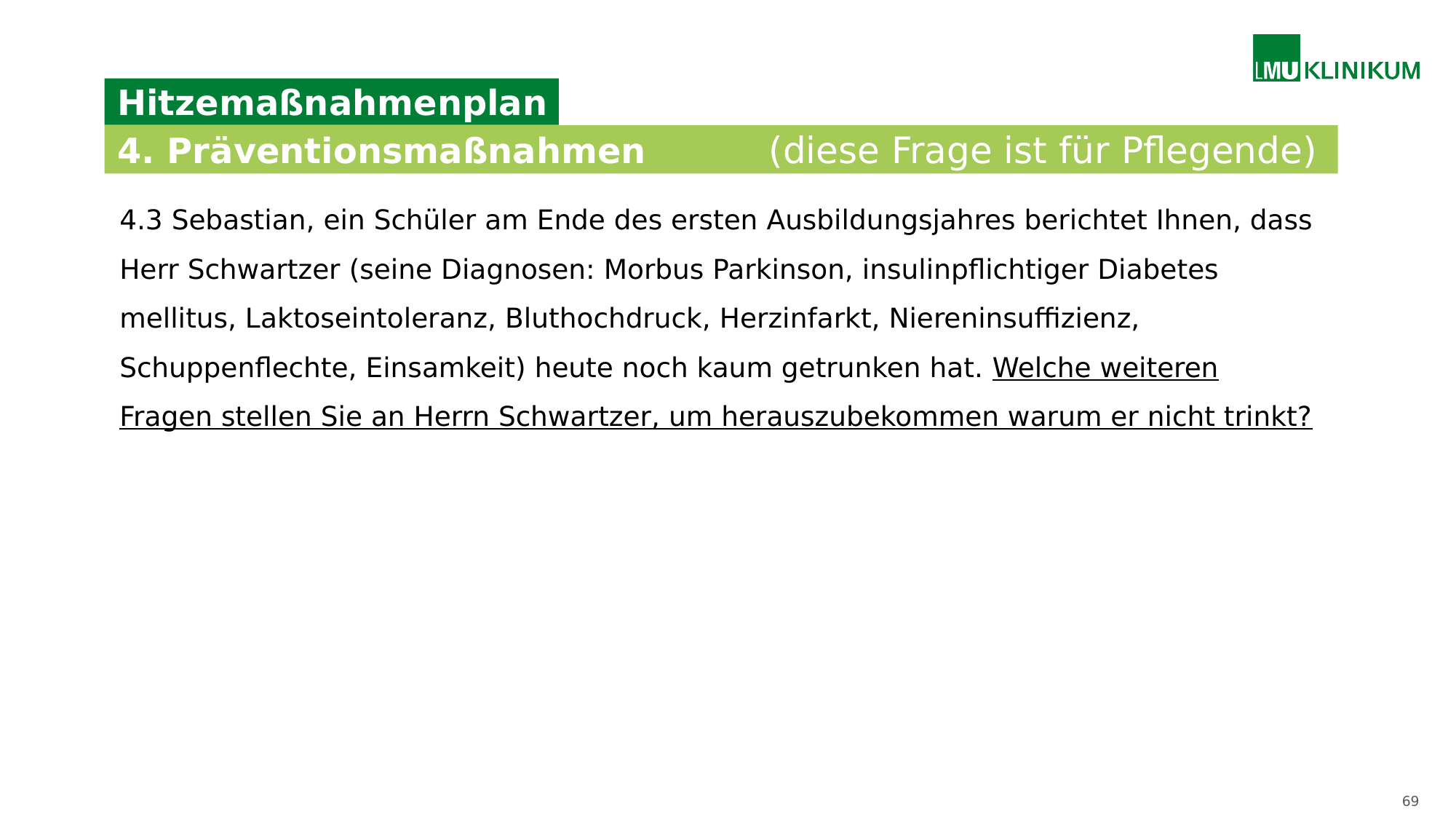

# Hitzemaßnahmenplan
4. Präventionsmaßnahmen          (diese Frage ist für Pflegende)
4.3 Sebastian, ein Schüler am Ende des ersten Ausbildungsjahres berichtet Ihnen, dass Herr Schwartzer (seine Diagnosen: Morbus Parkinson, insulinpflichtiger Diabetes mellitus, Laktoseintoleranz, Bluthochdruck, Herzinfarkt, Niereninsuffizienz, Schuppenflechte, Einsamkeit) heute noch kaum getrunken hat. Welche weiteren Fragen stellen Sie an Herrn Schwartzer, um herauszubekommen warum er nicht trinkt?

69